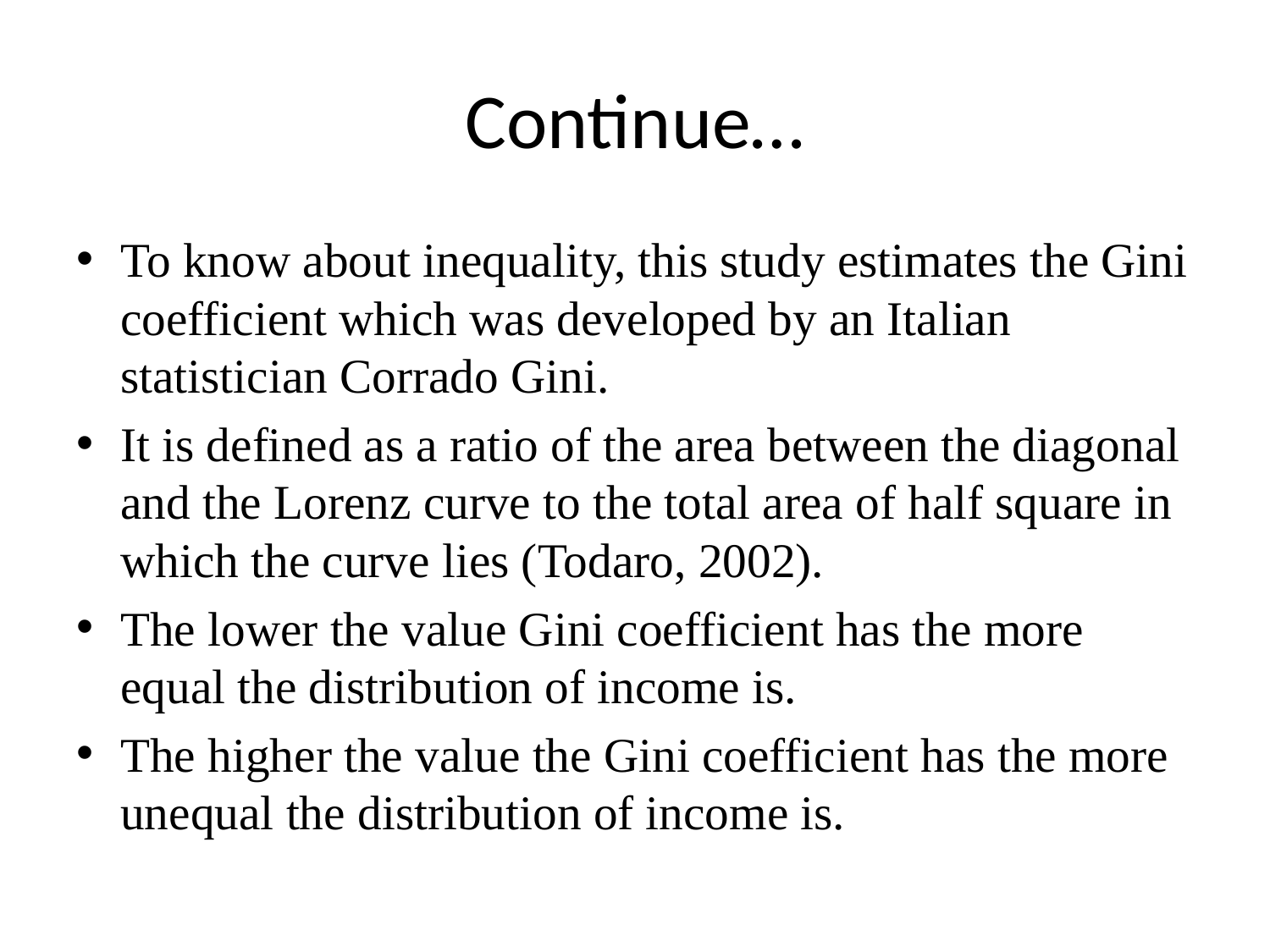

# Continue…
To know about inequality, this study estimates the Gini coefficient which was developed by an Italian statistician Corrado Gini.
It is defined as a ratio of the area between the diagonal and the Lorenz curve to the total area of half square in which the curve lies (Todaro, 2002).
The lower the value Gini coefficient has the more equal the distribution of income is.
The higher the value the Gini coefficient has the more unequal the distribution of income is.